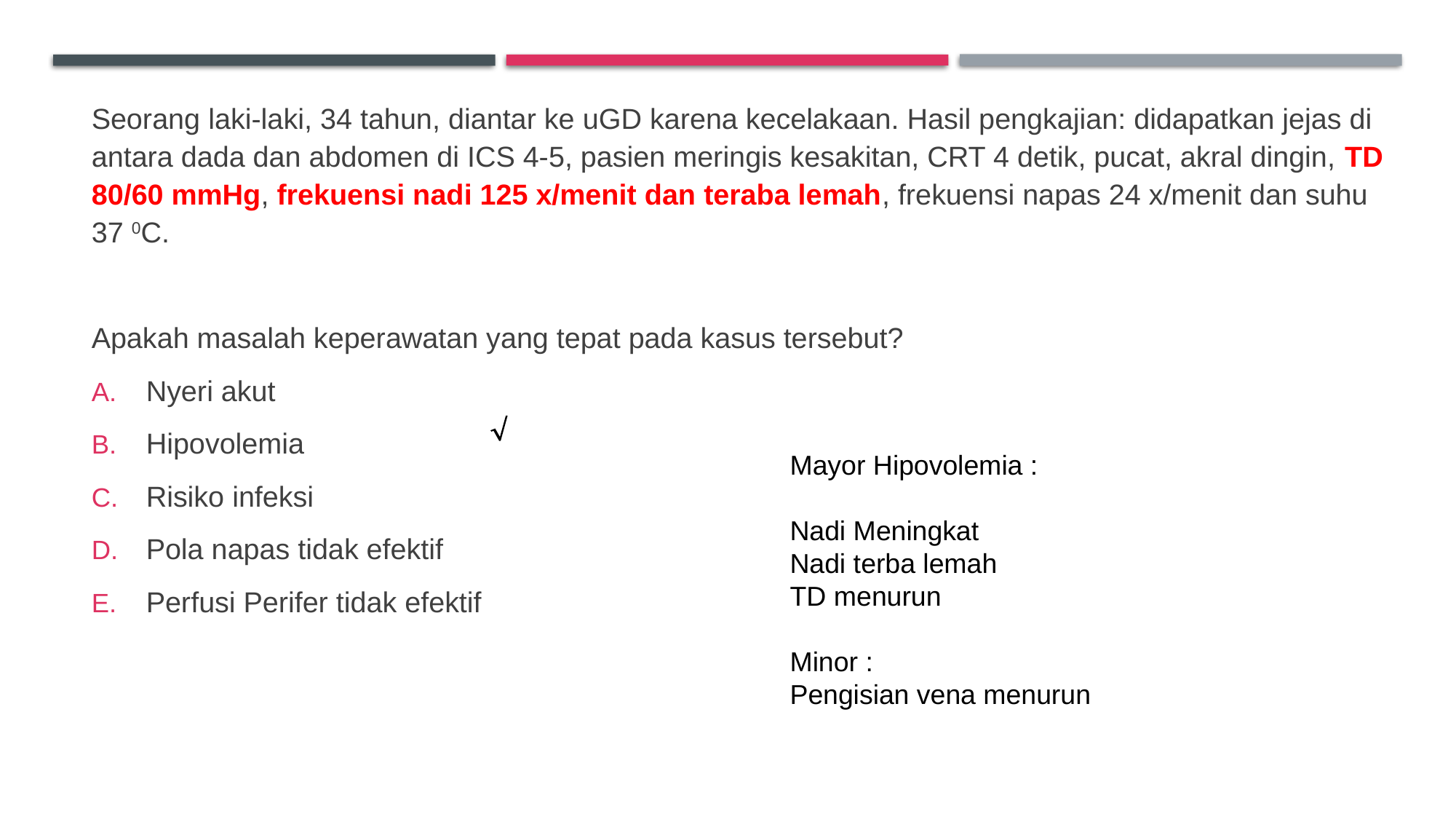

Seorang laki-laki, 34 tahun, diantar ke uGD karena kecelakaan. Hasil pengkajian: didapatkan jejas di antara dada dan abdomen di ICS 4-5, pasien meringis kesakitan, CRT 4 detik, pucat, akral dingin, TD 80/60 mmHg, frekuensi nadi 125 x/menit dan teraba lemah, frekuensi napas 24 x/menit dan suhu 37 0C.

Apakah masalah keperawatan yang tepat pada kasus tersebut?
Nyeri akut
Hipovolemia
Risiko infeksi
Pola napas tidak efektif
Perfusi Perifer tidak efektif

√

Mayor Hipovolemia :

Nadi Meningkat
Nadi terba lemah
TD menurun

Minor :
Pengisian vena menurun